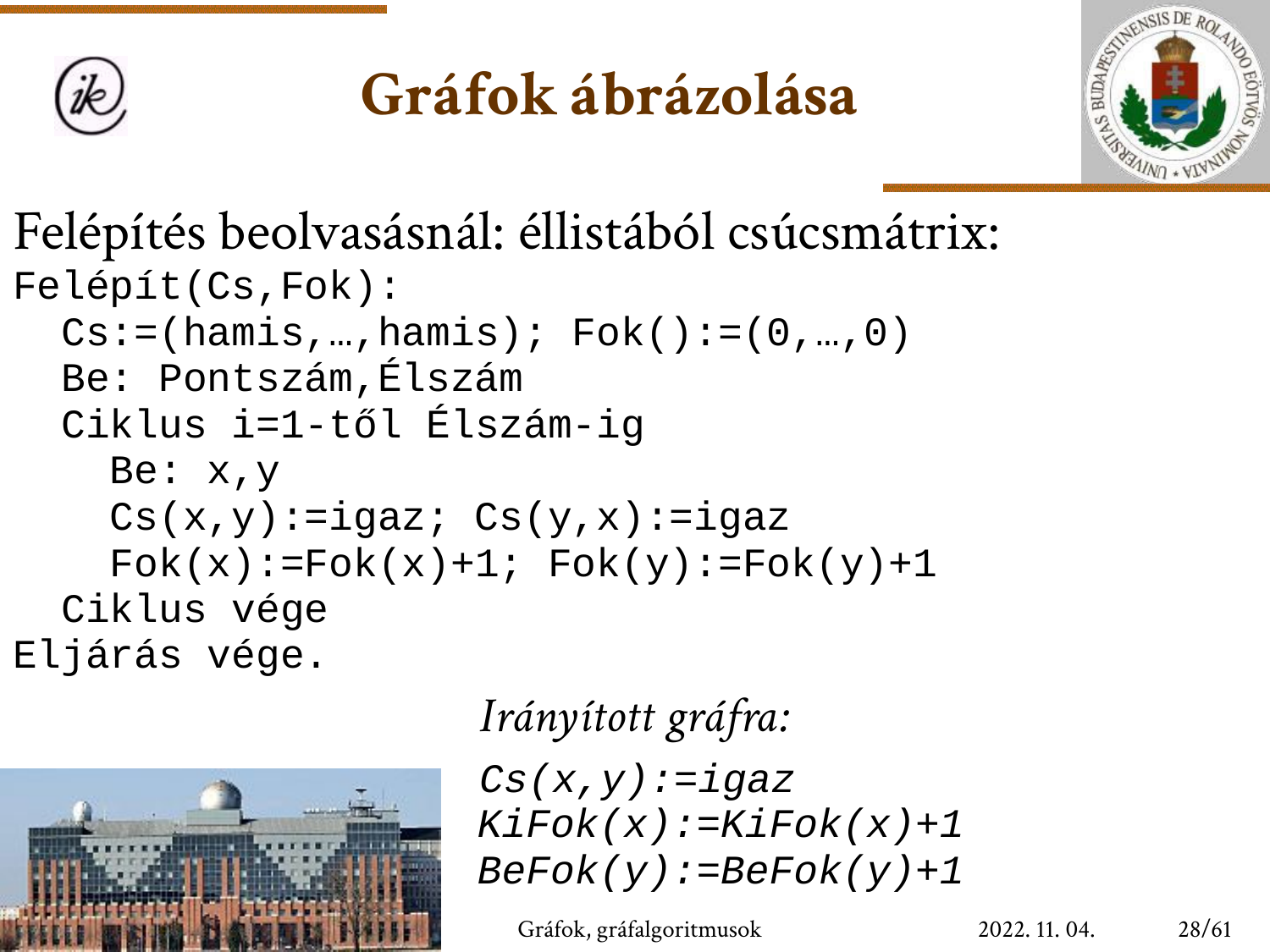

Gráfok ábrázolása
Felépítés beolvasásnál: éllistából csúcsmátrix:
Felépít(Cs,Fok):
  Cs:=(hamis,…,hamis); Fok():=(0,…,0)
  Be: Pontszám,Élszám
  Ciklus i=1-től Élszám-ig
    Be: x,y
    Cs(x,y):=igaz; Cs(y,x):=igaz
    Fok(x):=Fok(x)+1; Fok(y):=Fok(y)+1
  Ciklus vége
Eljárás vége.

Irányított gráfra:
Cs(x,y):=igaz
KiFok(x):=KiFok(x)+1
BeFok(y):=BeFok(y)+1

Gráfok, gráfalgoritmusok
2022. 11. 04.
28/61